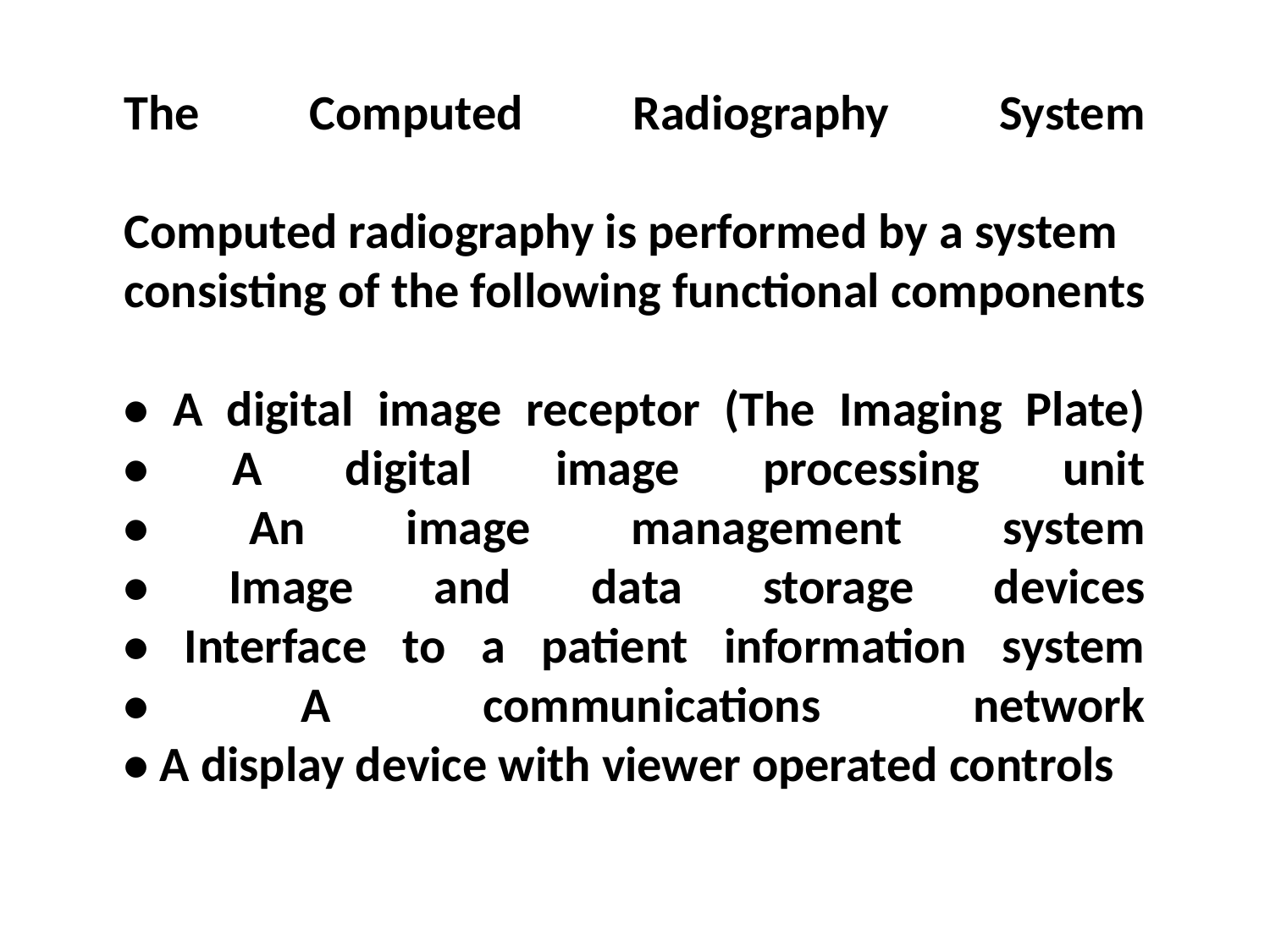

The Computed Radiography System
Computed radiography is performed by a system
consisting of the following functional components
• A digital image receptor (The Imaging Plate)
• A digital image processing unit
• An image management system
• Image and data storage devices
• Interface to a patient information system
• A communications network
• A display device with viewer operated controls